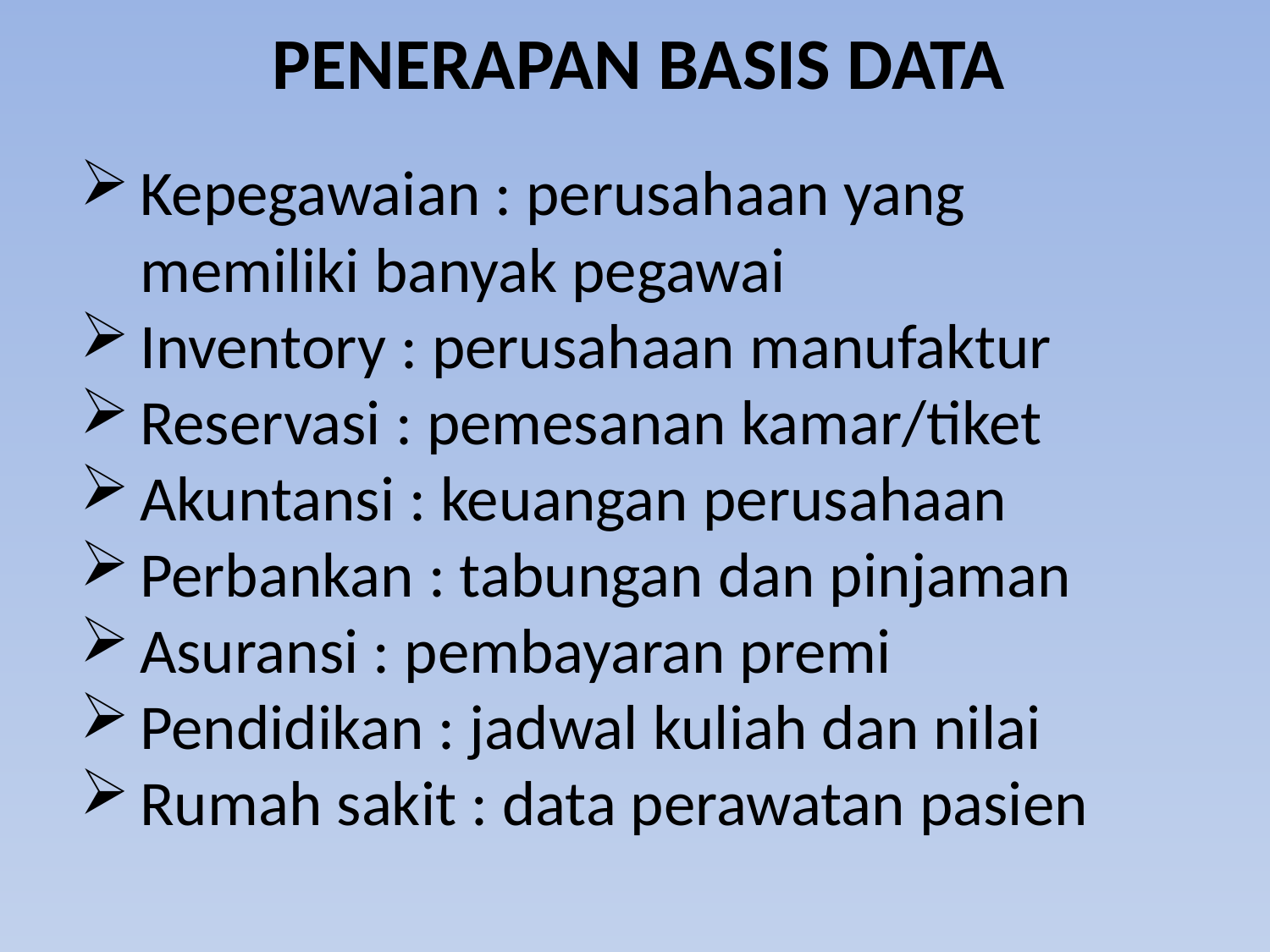

# PENERAPAN BASIS DATA
Kepegawaian : perusahaan yang memiliki banyak pegawai
Inventory : perusahaan manufaktur
Reservasi : pemesanan kamar/tiket
Akuntansi : keuangan perusahaan
Perbankan : tabungan dan pinjaman
Asuransi : pembayaran premi
Pendidikan : jadwal kuliah dan nilai
Rumah sakit : data perawatan pasien